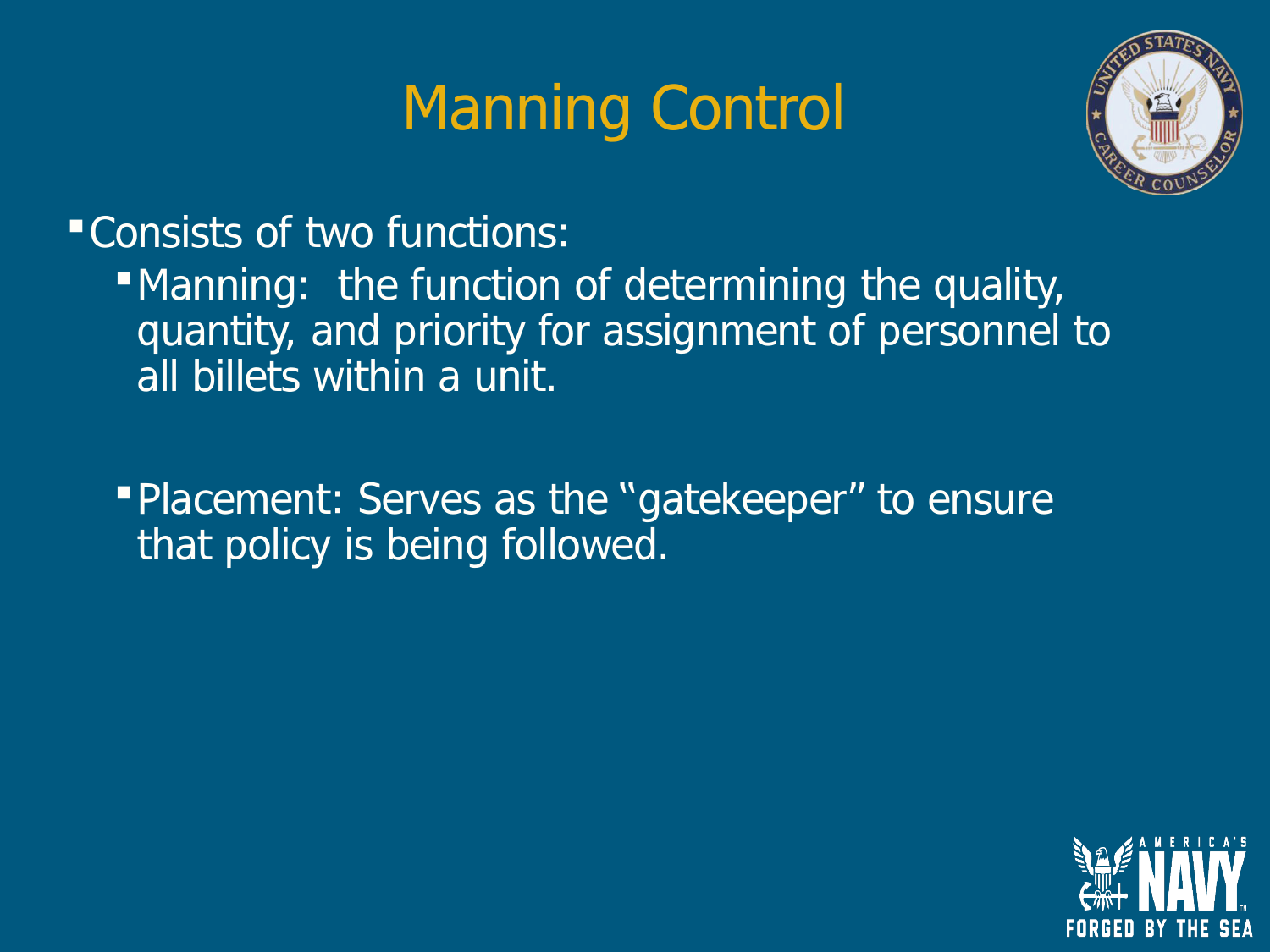

# Manning Control
Consists of two functions:
Manning:  the function of determining the quality, quantity, and priority for assignment of personnel to all billets within a unit.

Placement: Serves as the “gatekeeper” to ensure that policy is being followed.